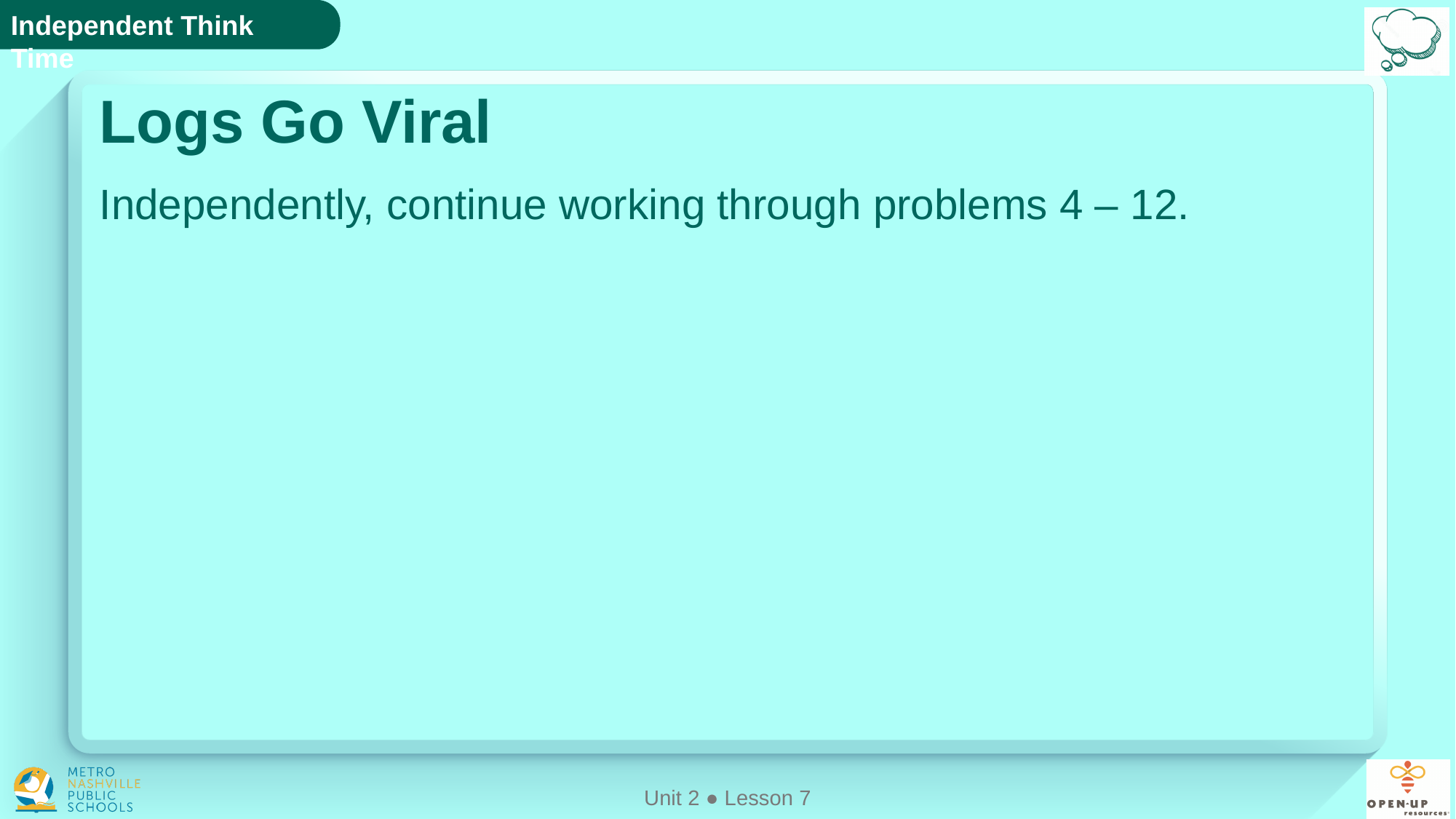

# Logs Go Viral
Independently, continue working through problems 4 – 12.
Unit 2 ● Lesson 7